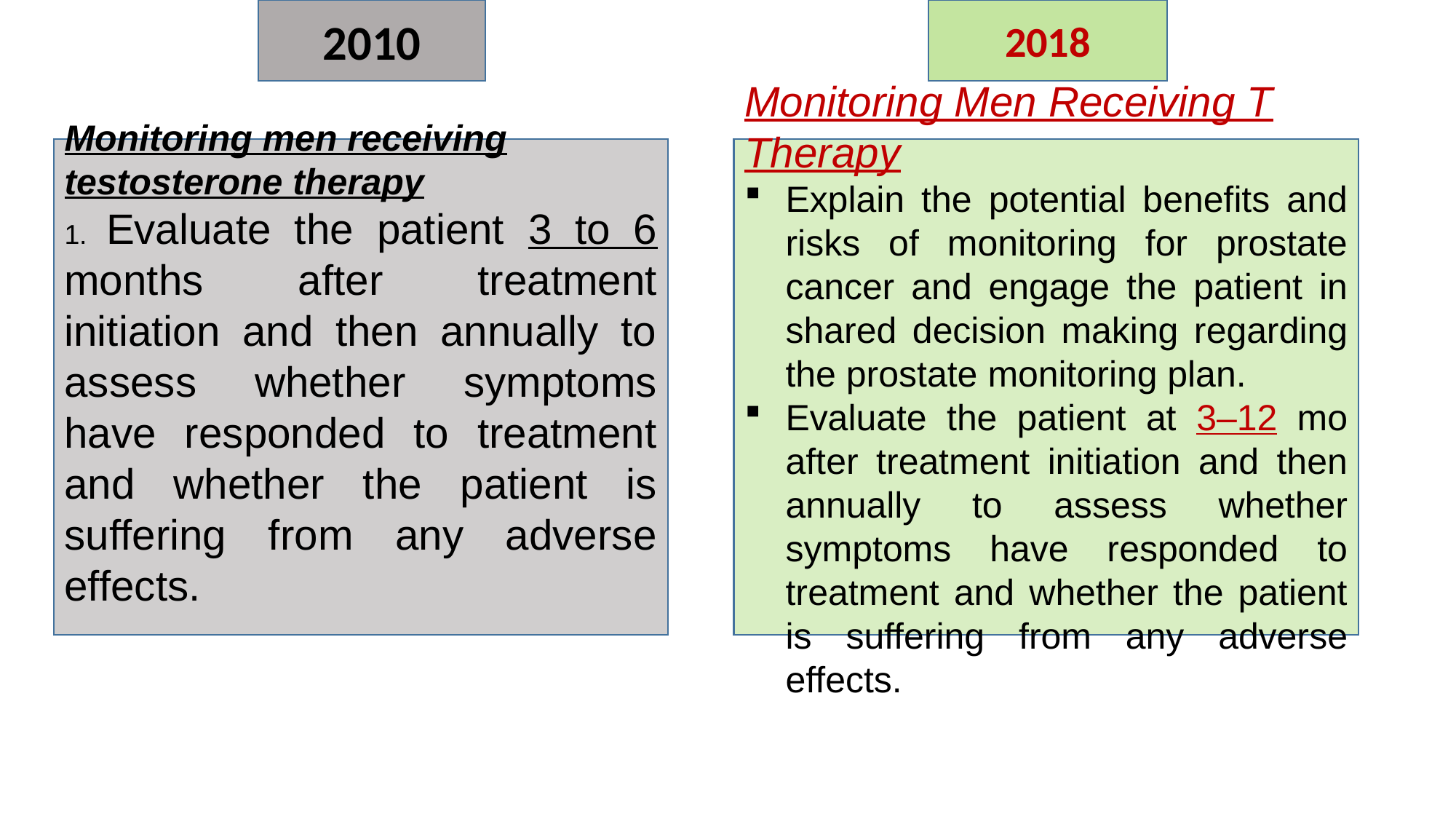

2010
2018
Monitoring men receiving testosterone therapy
1. Evaluate the patient 3 to 6 months after treatment initiation and then annually to assess whether symptoms have responded to treatment and whether the patient is suffering from any adverse effects.

Monitoring Men Receiving T Therapy
Explain the potential benefits and risks of monitoring for prostate cancer and engage the patient in shared decision making regarding the prostate monitoring plan.
Evaluate the patient at 3–12 mo after treatment initiation and then annually to assess whether symptoms have responded to treatment and whether the patient is suffering from any adverse effects.